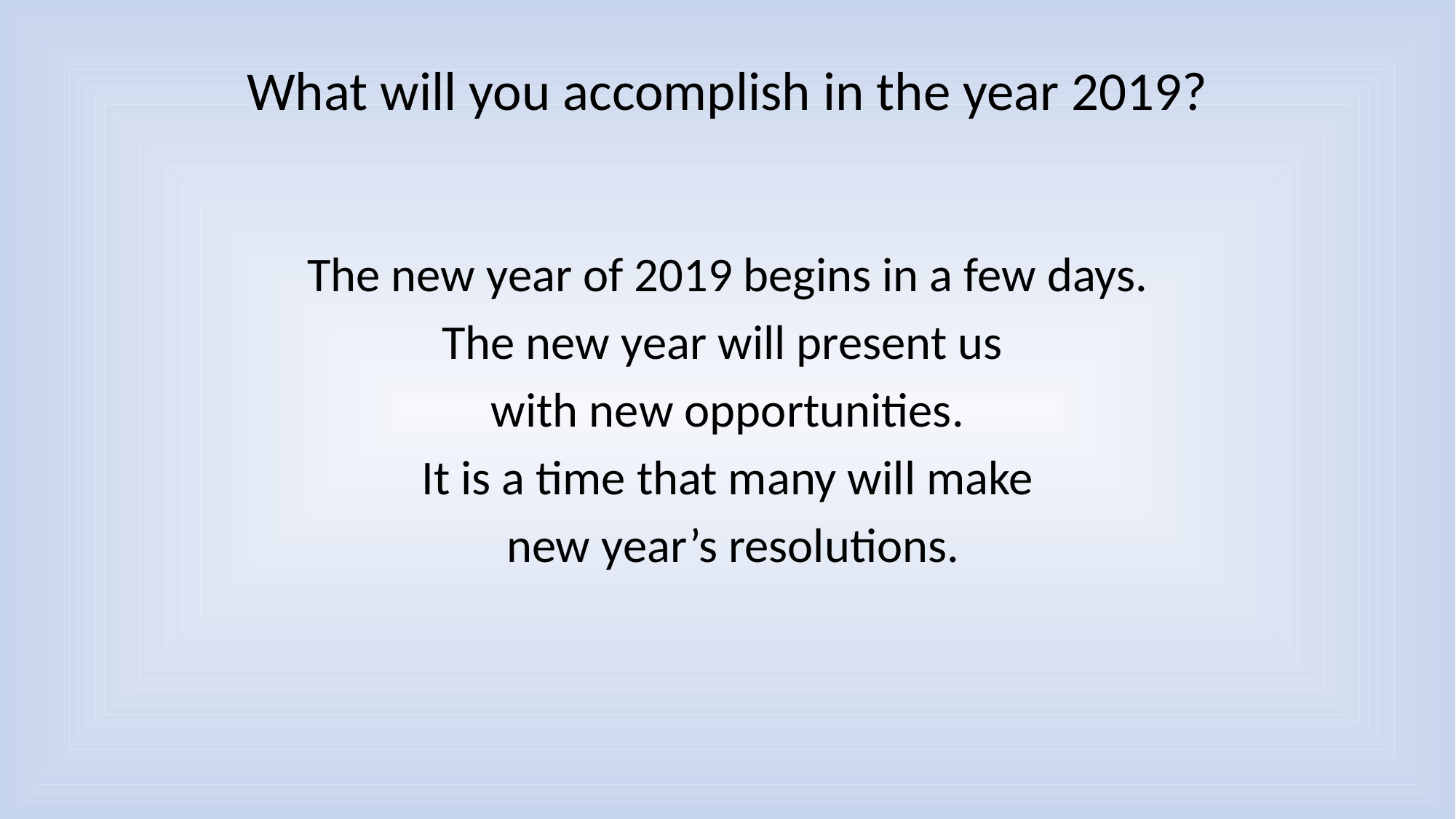

# What will you accomplish in the year 2019?

The new year of 2019 begins in a few days.
The new year will present us
with new opportunities.
It is a time that many will make
 new year’s resolutions.